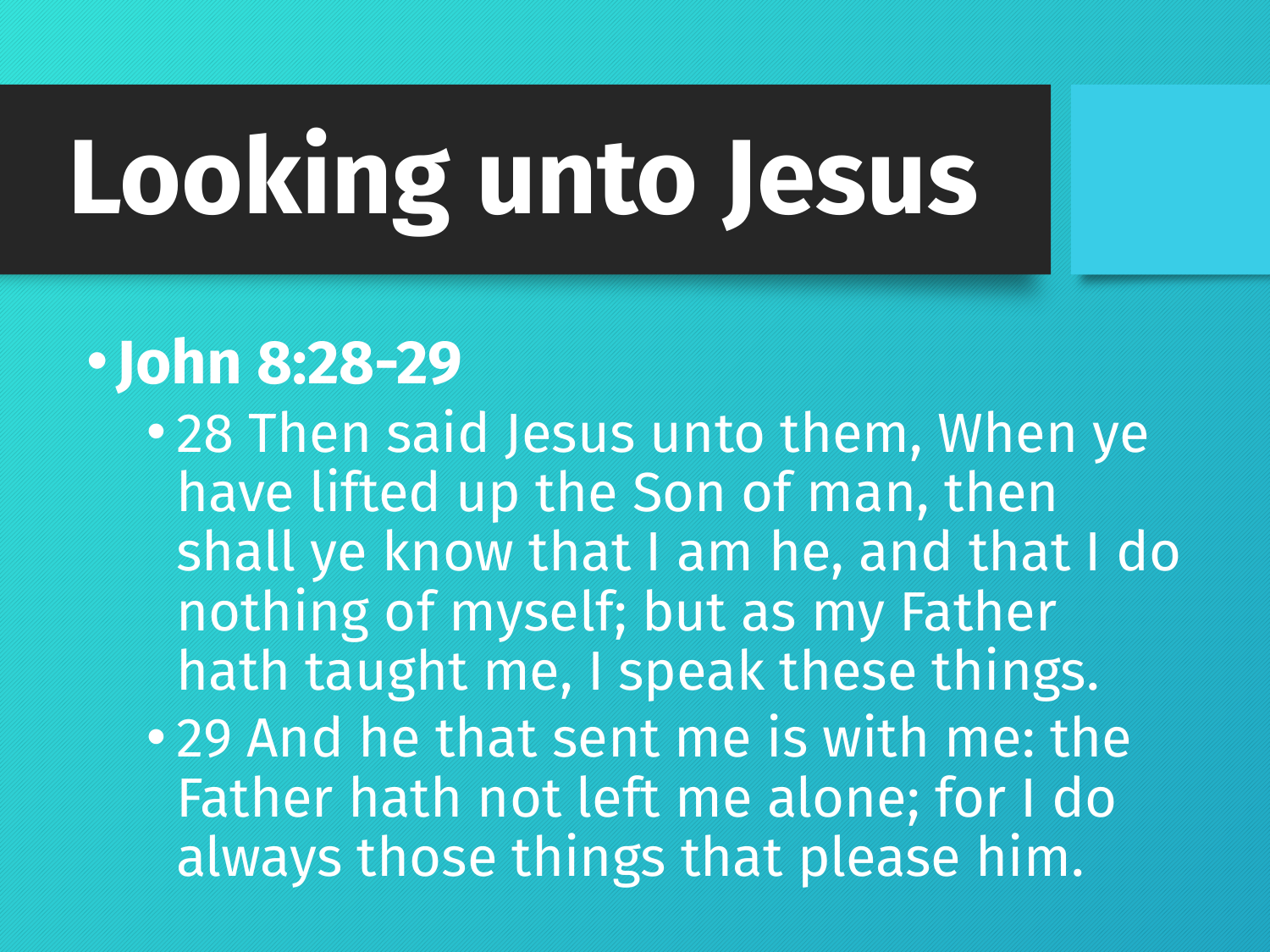

# Looking unto Jesus
John 8:28-29
28 Then said Jesus unto them, When ye have lifted up the Son of man, then shall ye know that I am he, and that I do nothing of myself; but as my Father hath taught me, I speak these things.
29 And he that sent me is with me: the Father hath not left me alone; for I do always those things that please him.